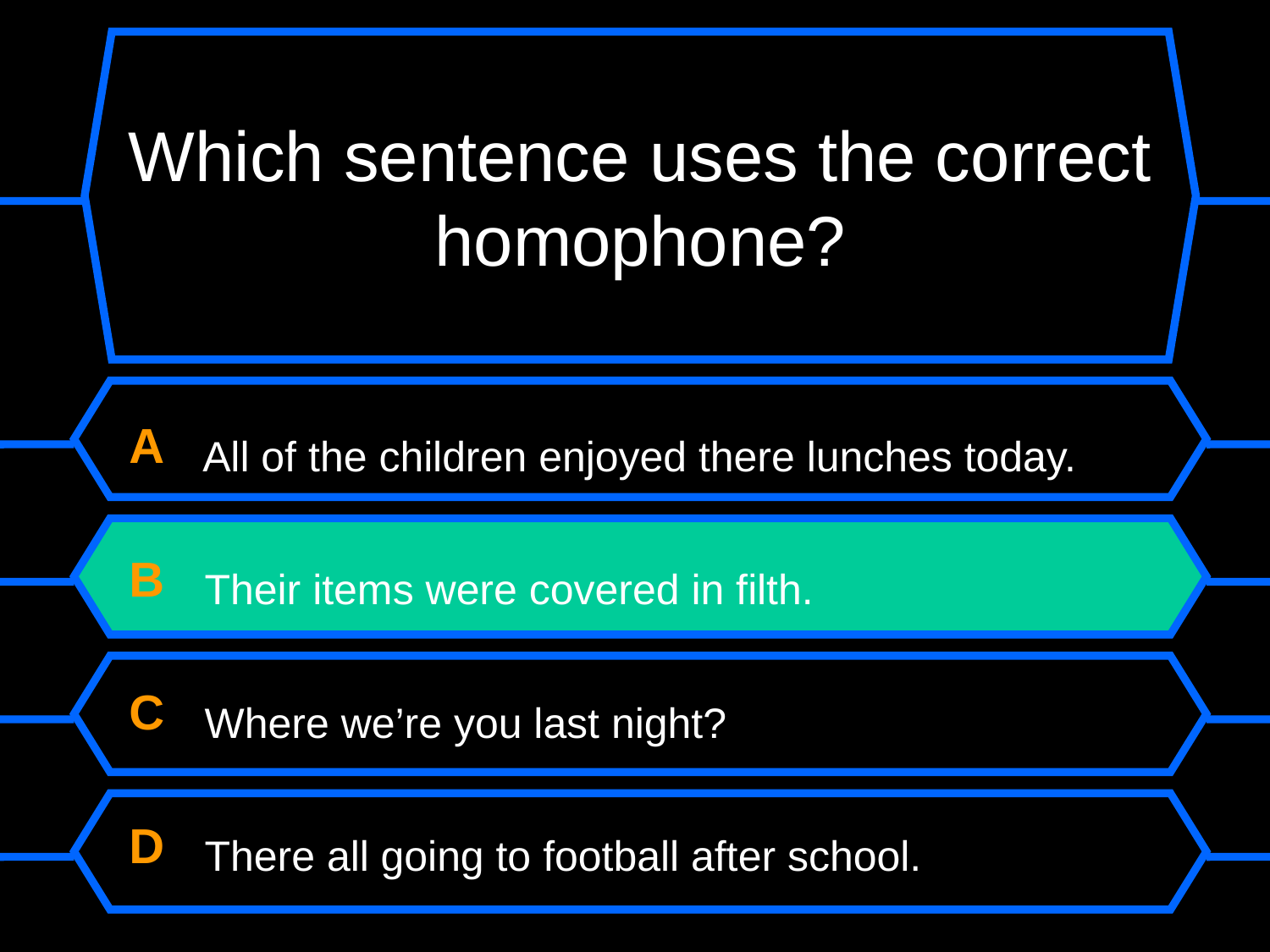

# Which sentence uses the correct homophone?

A  All of the children enjoyed there lunches today.
B  Their items were covered in filth.
C  Where we’re you last night?
D  There all going to football after school.